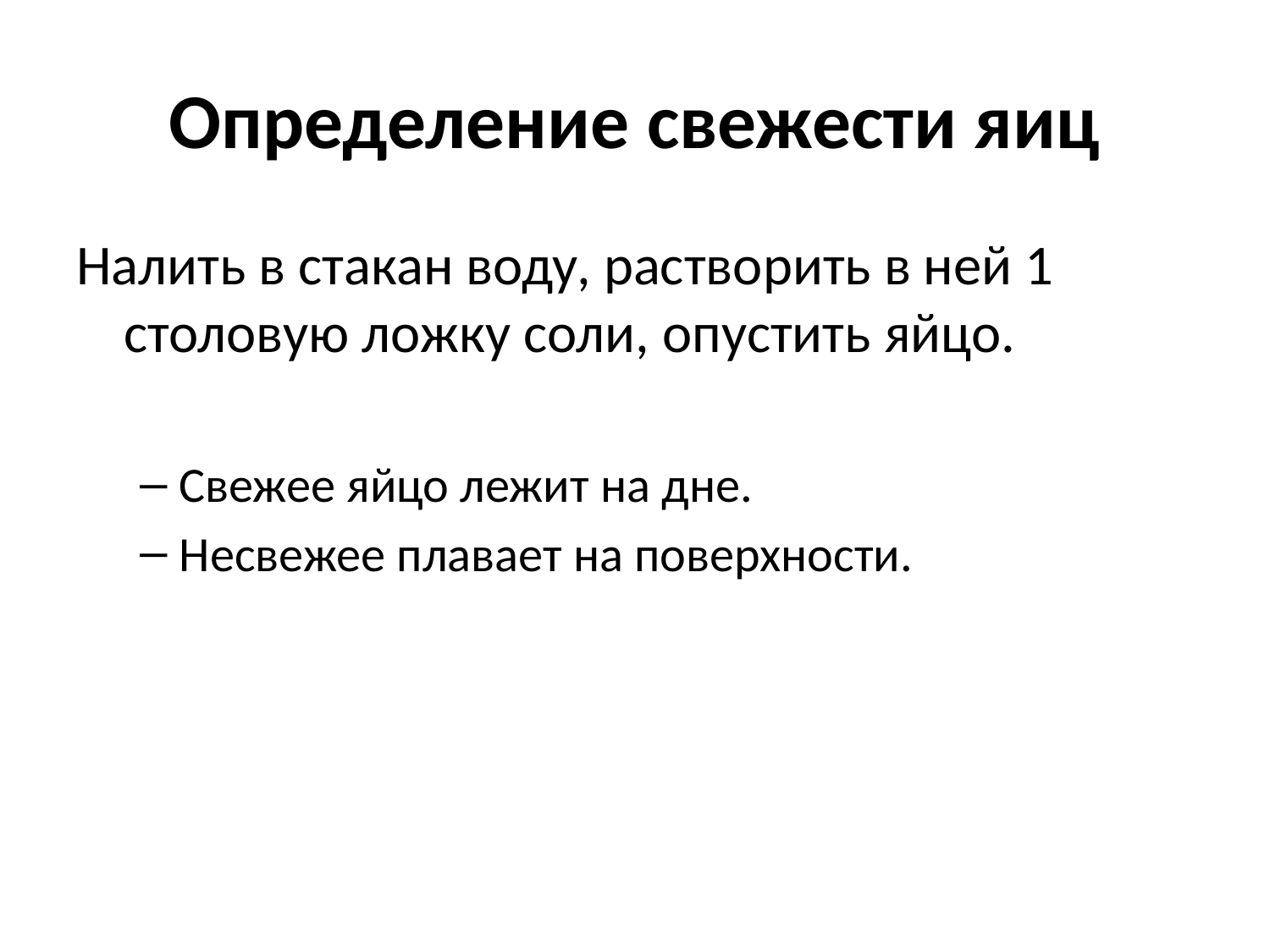

# Определение свежести яиц
Налить в стакан воду, растворить в ней 1 столовую ложку соли, опустить яйцо.

Свежее яйцо лежит на дне.
Несвежее плавает на поверхности.